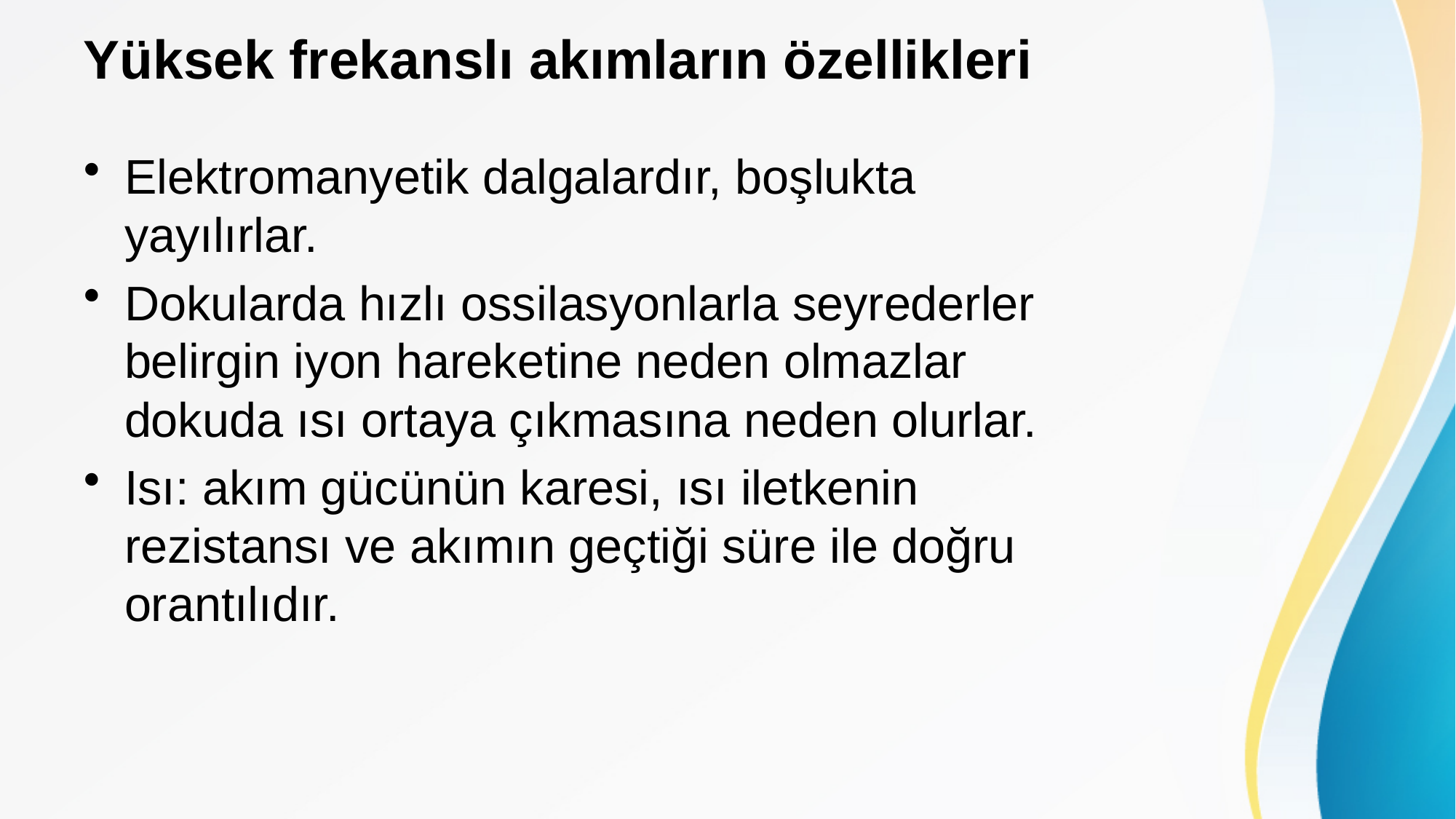

# Yüksek frekanslı akımların özellikleri
Elektromanyetik dalgalardır, boşlukta yayılırlar.
Dokularda hızlı ossilasyonlarla seyrederler belirgin iyon hareketine neden olmazlar dokuda ısı ortaya çıkmasına neden olurlar.
Isı: akım gücünün karesi, ısı iletkenin rezistansı ve akımın geçtiği süre ile doğru orantılıdır.